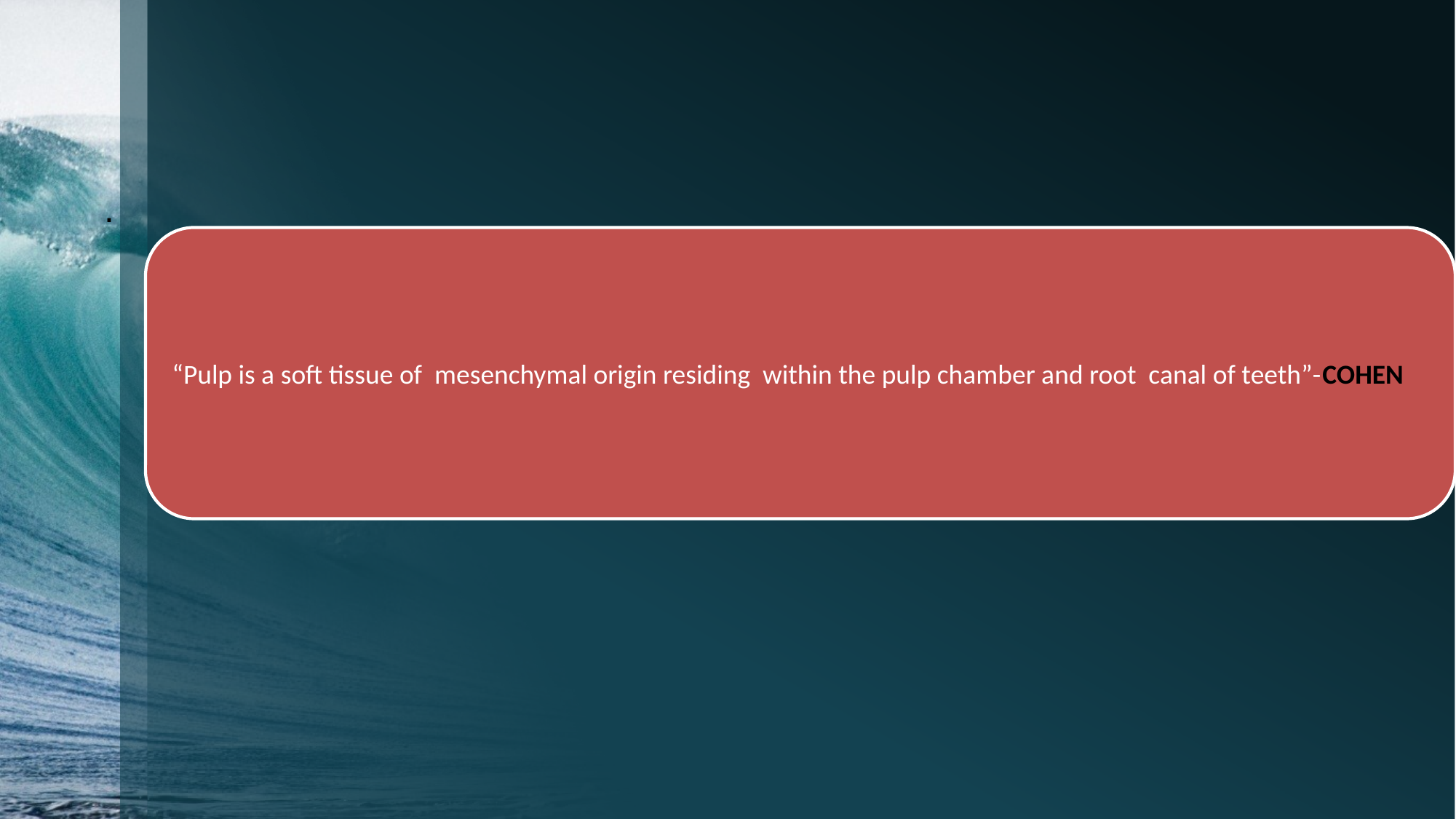

.
“Pulp is a soft tissue of  mesenchymal origin residing  within the pulp chamber and root  canal of teeth”-COHEN